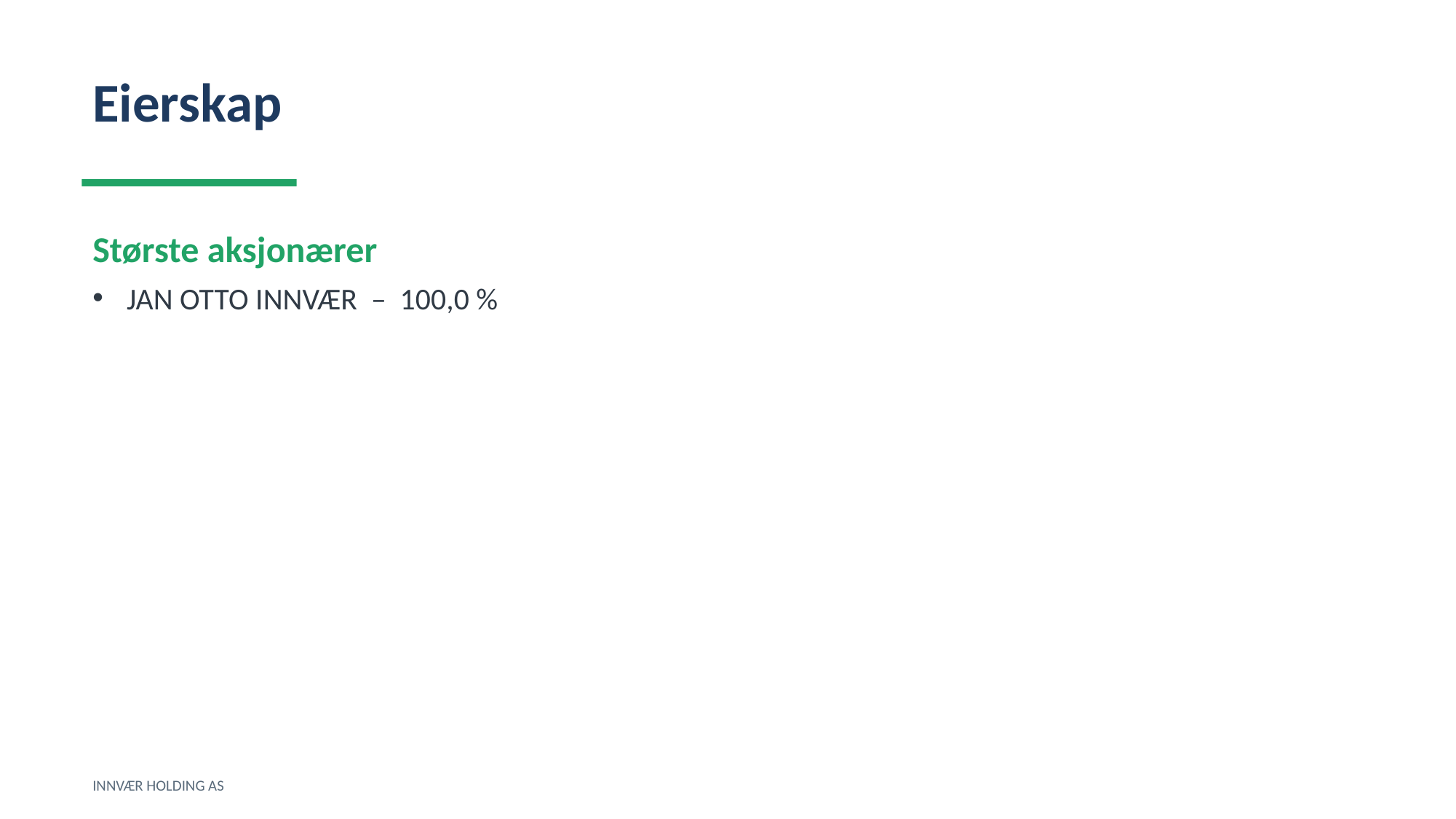

Eierskap

Største aksjonærer
JAN OTTO INNVÆR  –  100,0 %
INNVÆR HOLDING AS